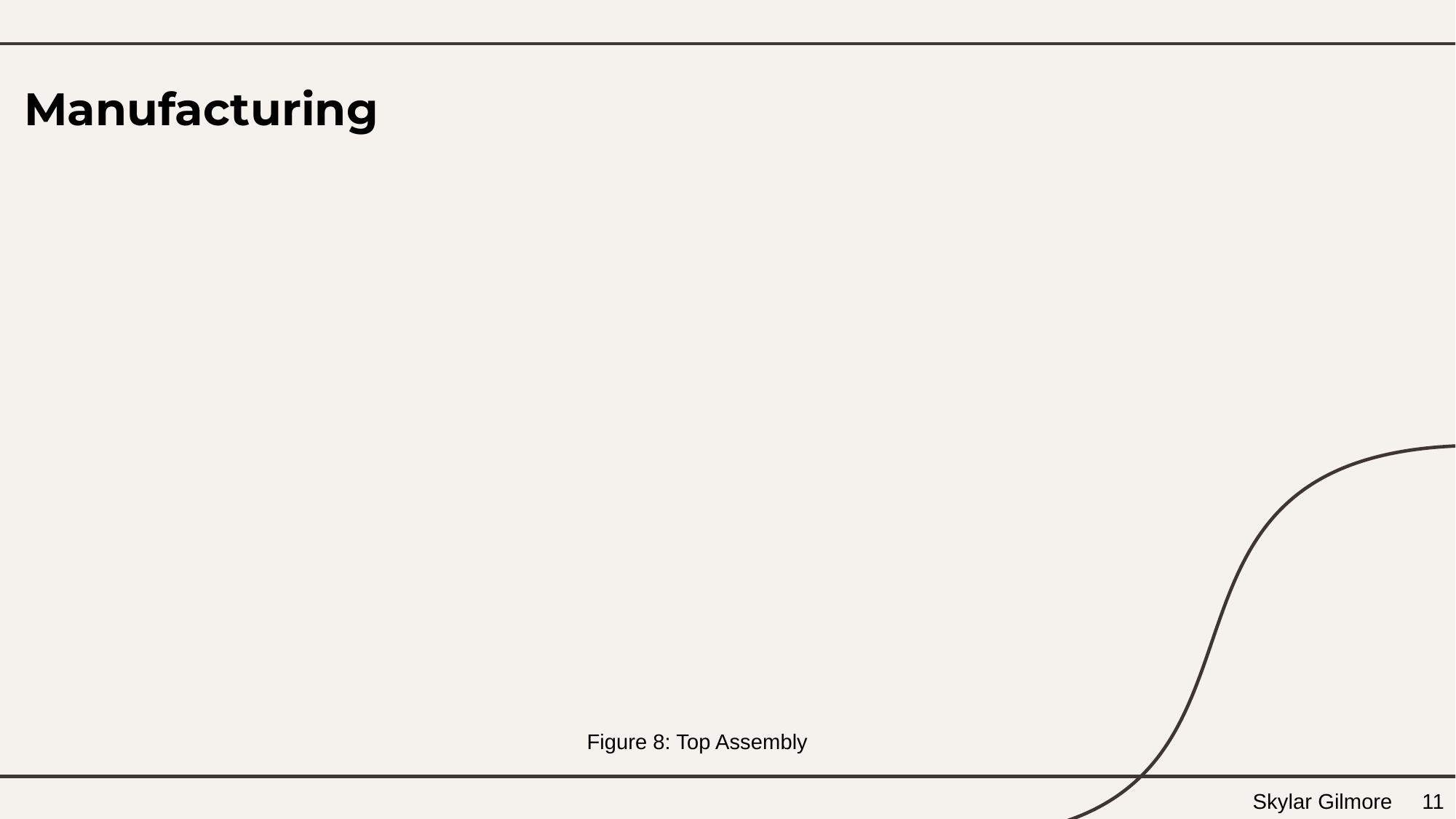

# Manufacturing
Figure 8: Top Assembly
Skylar Gilmore     11